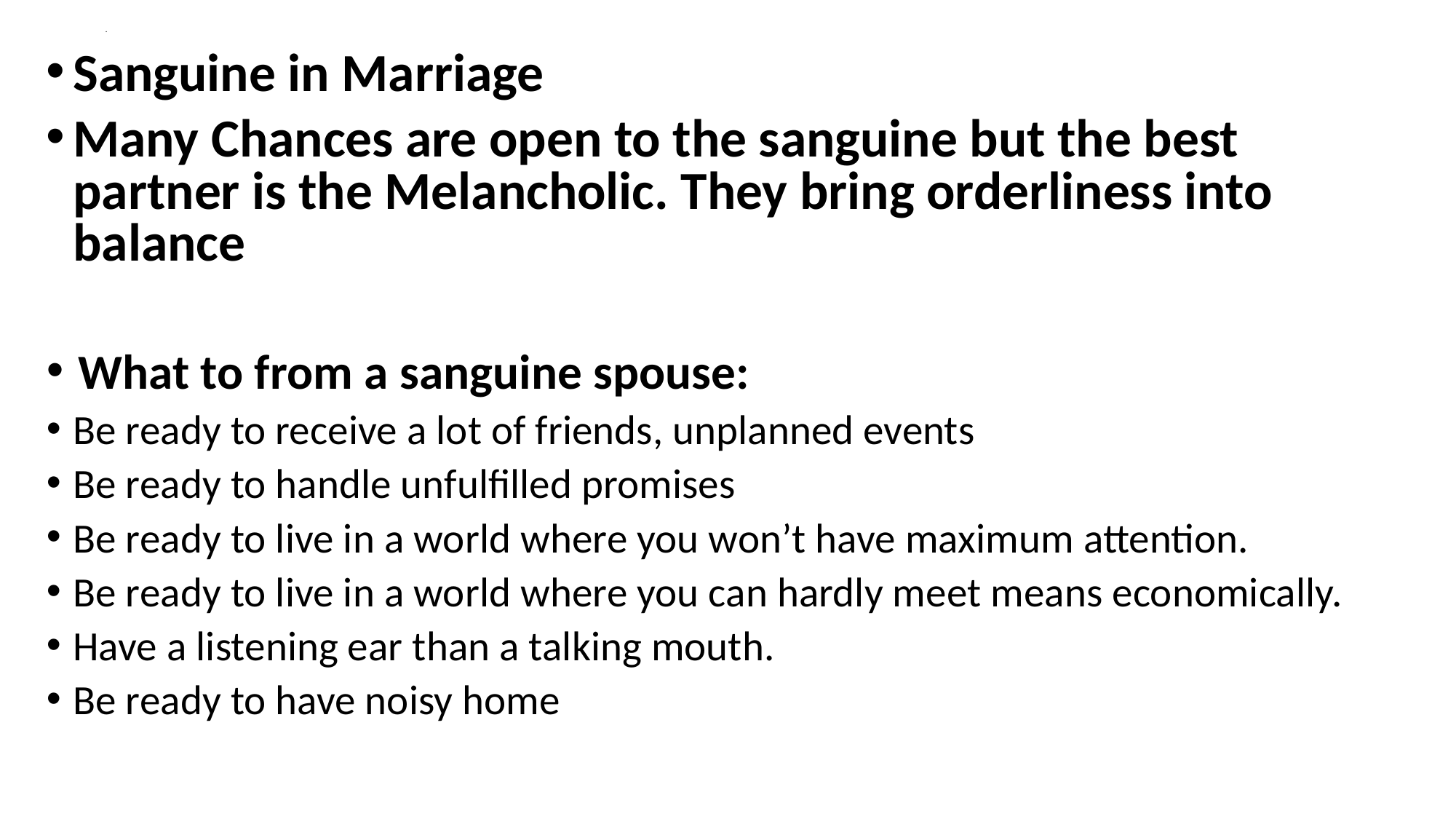

# .
Sanguine in Marriage
Many Chances are open to the sanguine but the best partner is the Melancholic. They bring orderliness into balance

What to from a sanguine spouse:
Be ready to receive a lot of friends, unplanned events
Be ready to handle unfulfilled promises
Be ready to live in a world where you won’t have maximum attention.
Be ready to live in a world where you can hardly meet means economically.
Have a listening ear than a talking mouth.
Be ready to have noisy home